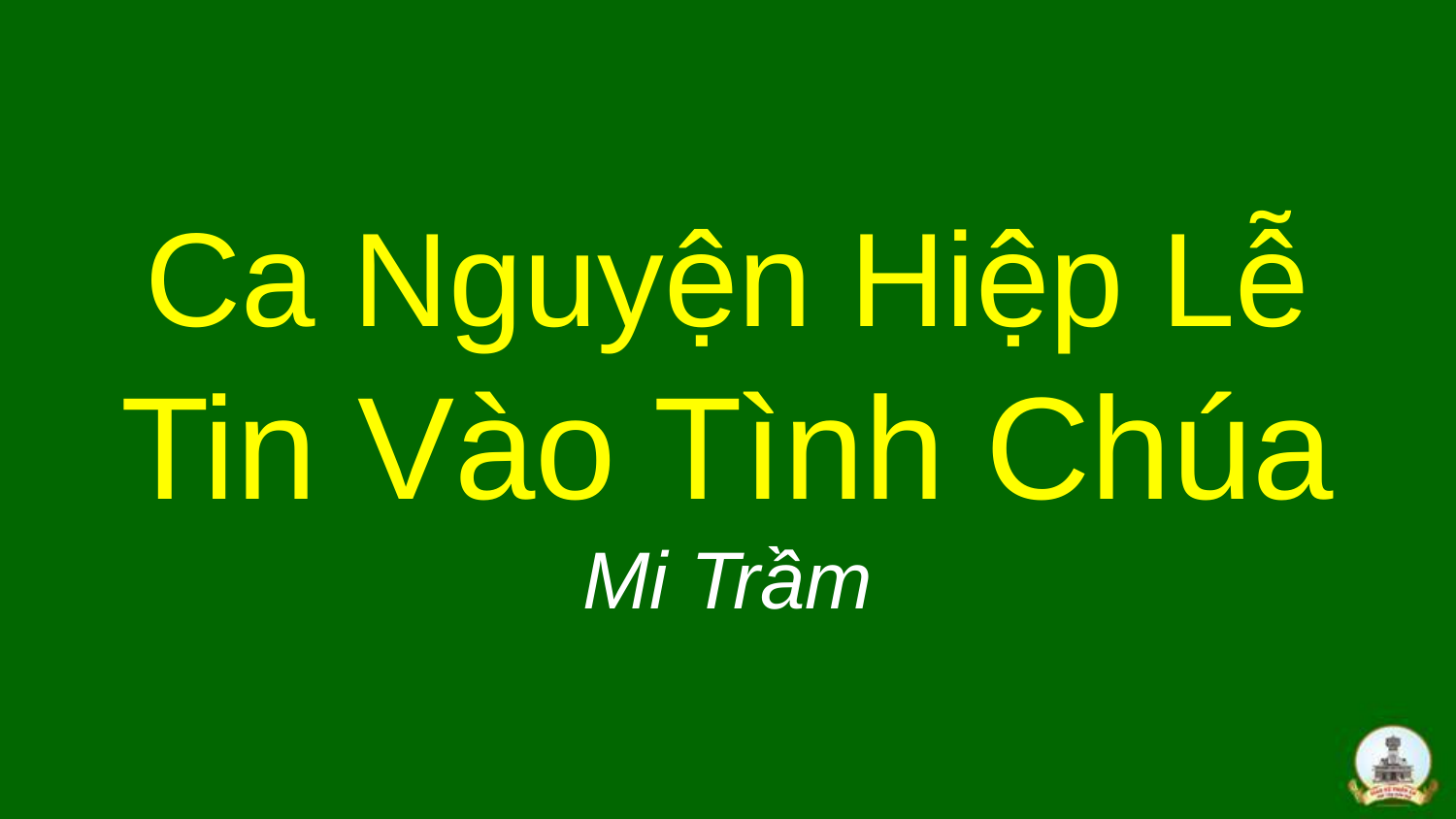

# Ca Nguyện Hiệp Lễ Tin Vào Tình Chúa Mi Trầm